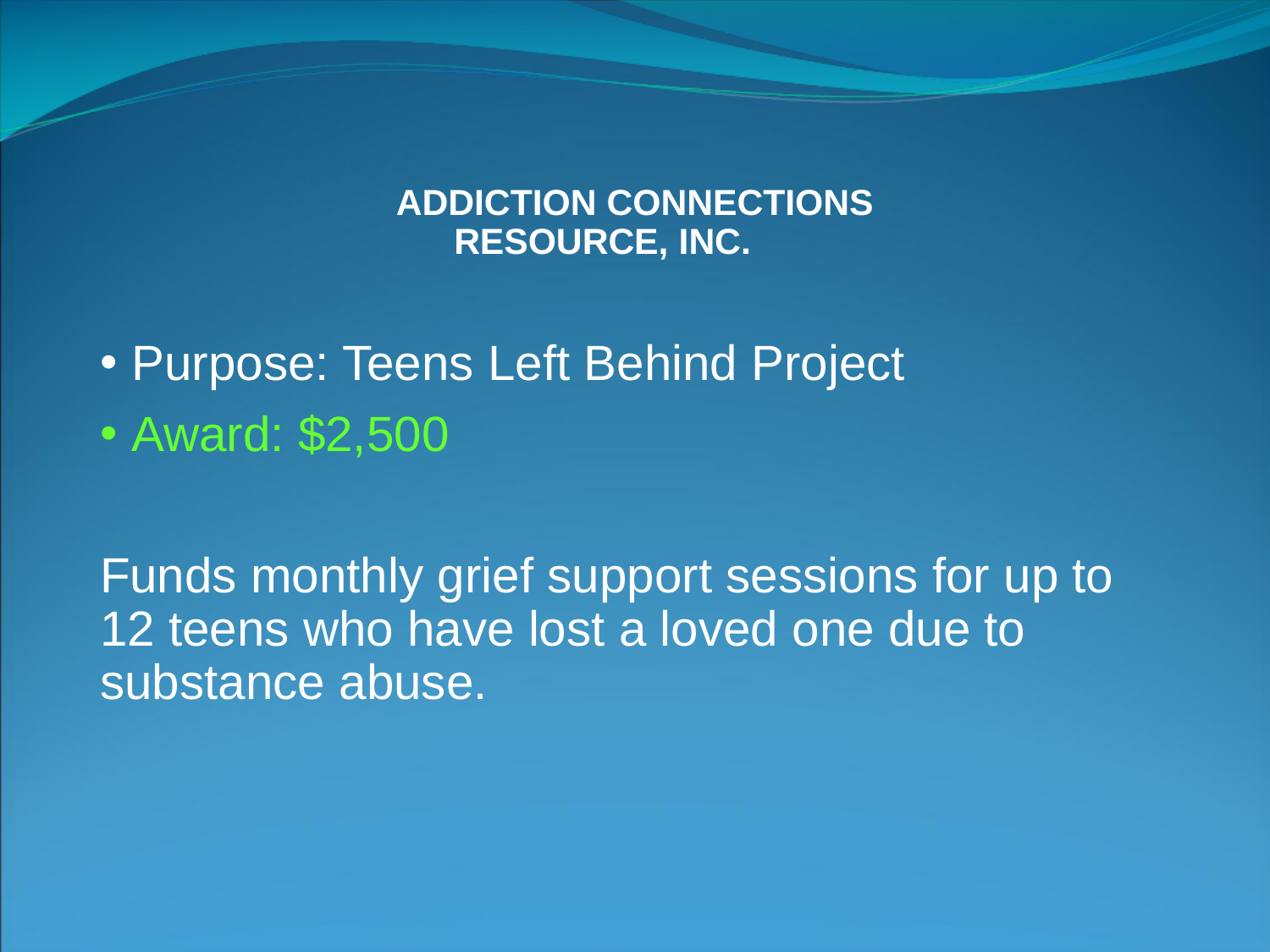

# ADDICTION CONNECTIONS RESOURCE, INC.
Purpose: Teens Left Behind Project
Award: $2,500

Funds monthly grief support sessions for up to 12 teens who have lost a loved one due to substance abuse.